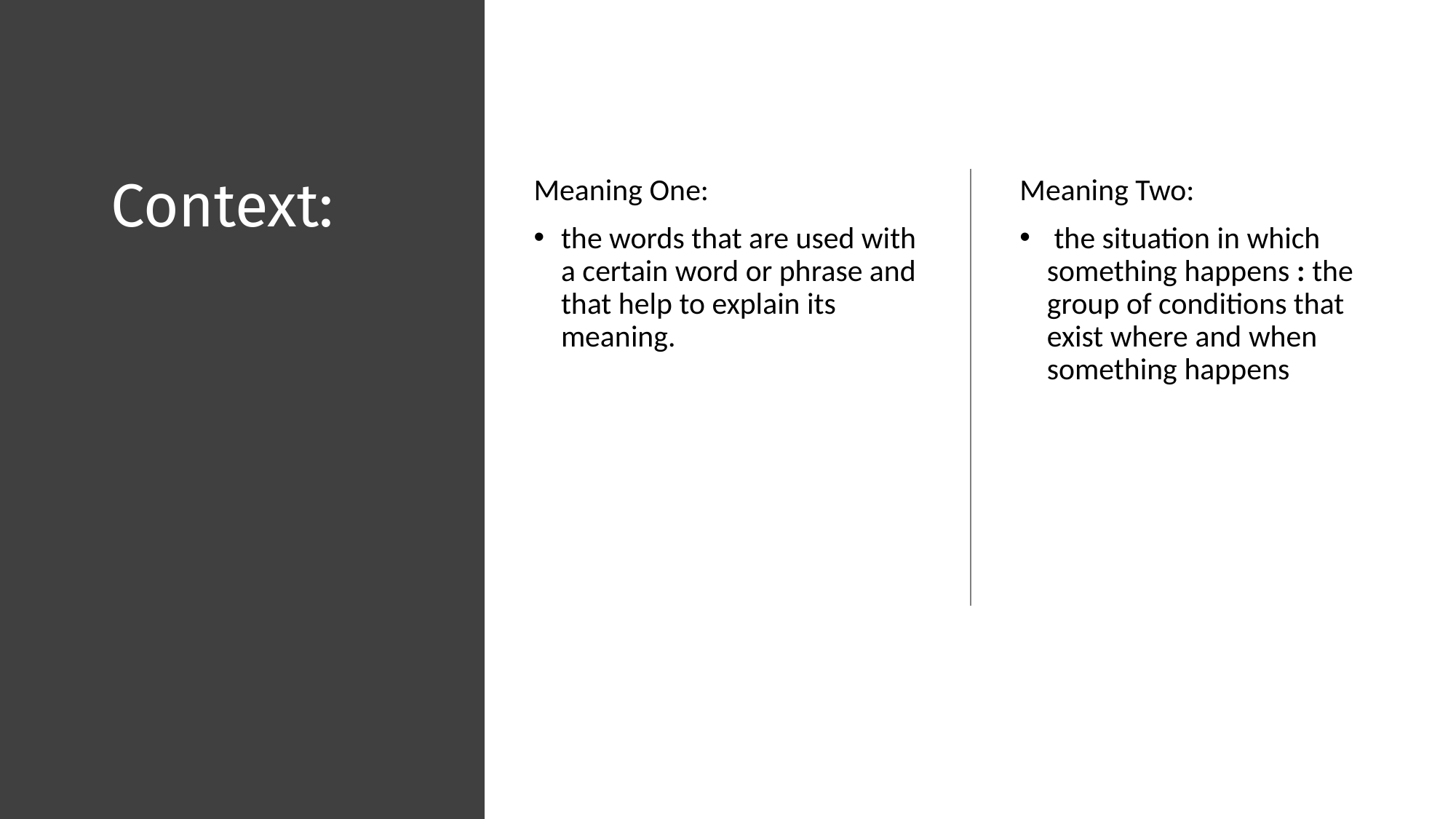

# Context:
Meaning One:
the words that are used with a certain word or phrase and that help to explain its meaning.

Meaning Two:
 the situation in which something happens : the group of conditions that exist where and when something happens